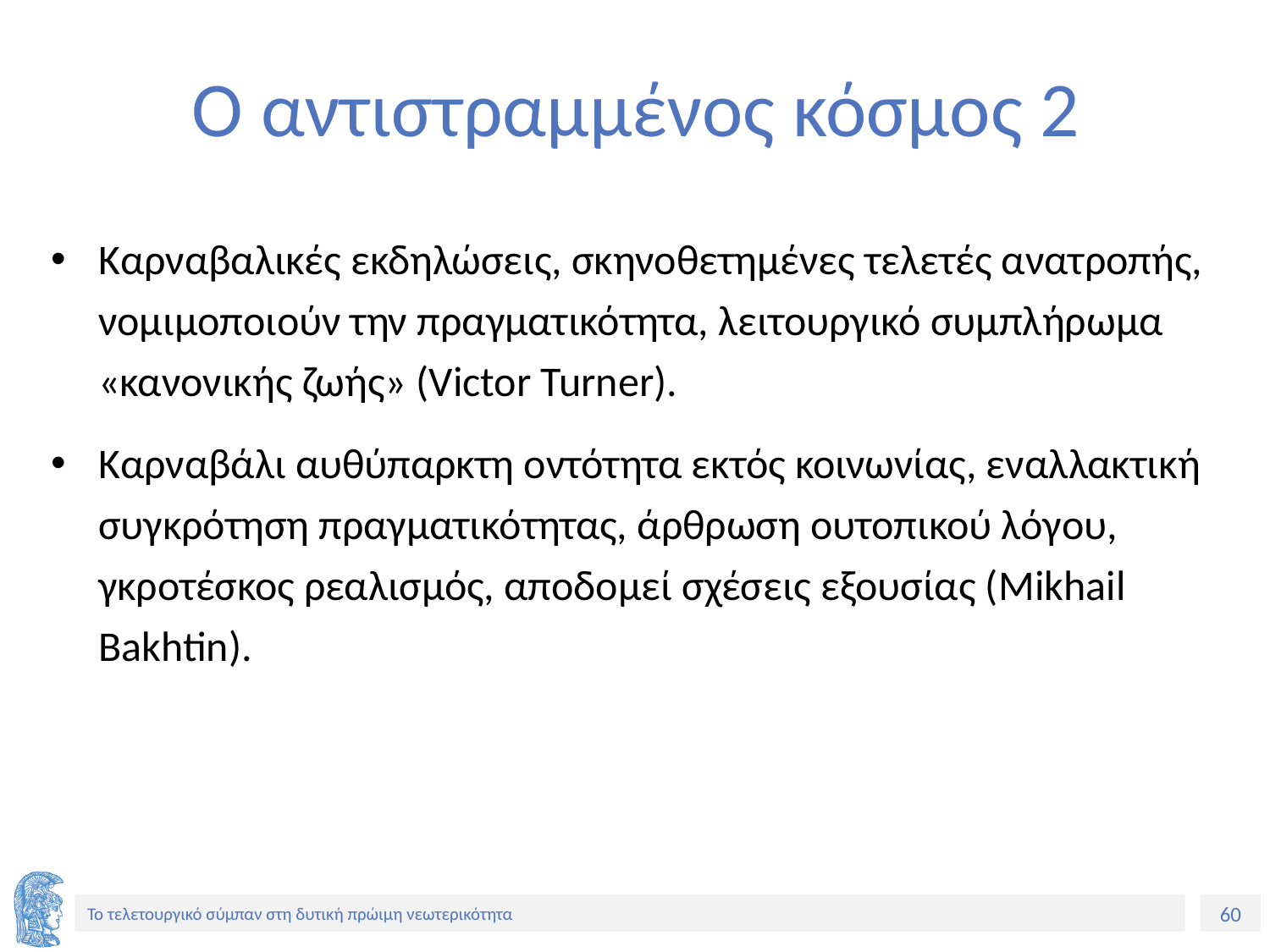

# Ο αντιστραμμένος κόσμος 2
Καρναβαλικές εκδηλώσεις, σκηνοθετημένες τελετές ανατροπής, νομιμοποιούν την πραγματικότητα, λειτουργικό συμπλήρωμα «κανονικής ζωής» (Victor Turner).
Καρναβάλι αυθύπαρκτη οντότητα εκτός κοινωνίας, εναλλακτική συγκρότηση πραγματικότητας, άρθρωση ουτοπικού λόγου, γκροτέσκος ρεαλισμός, αποδομεί σχέσεις εξουσίας (Mikhail Bakhtin).